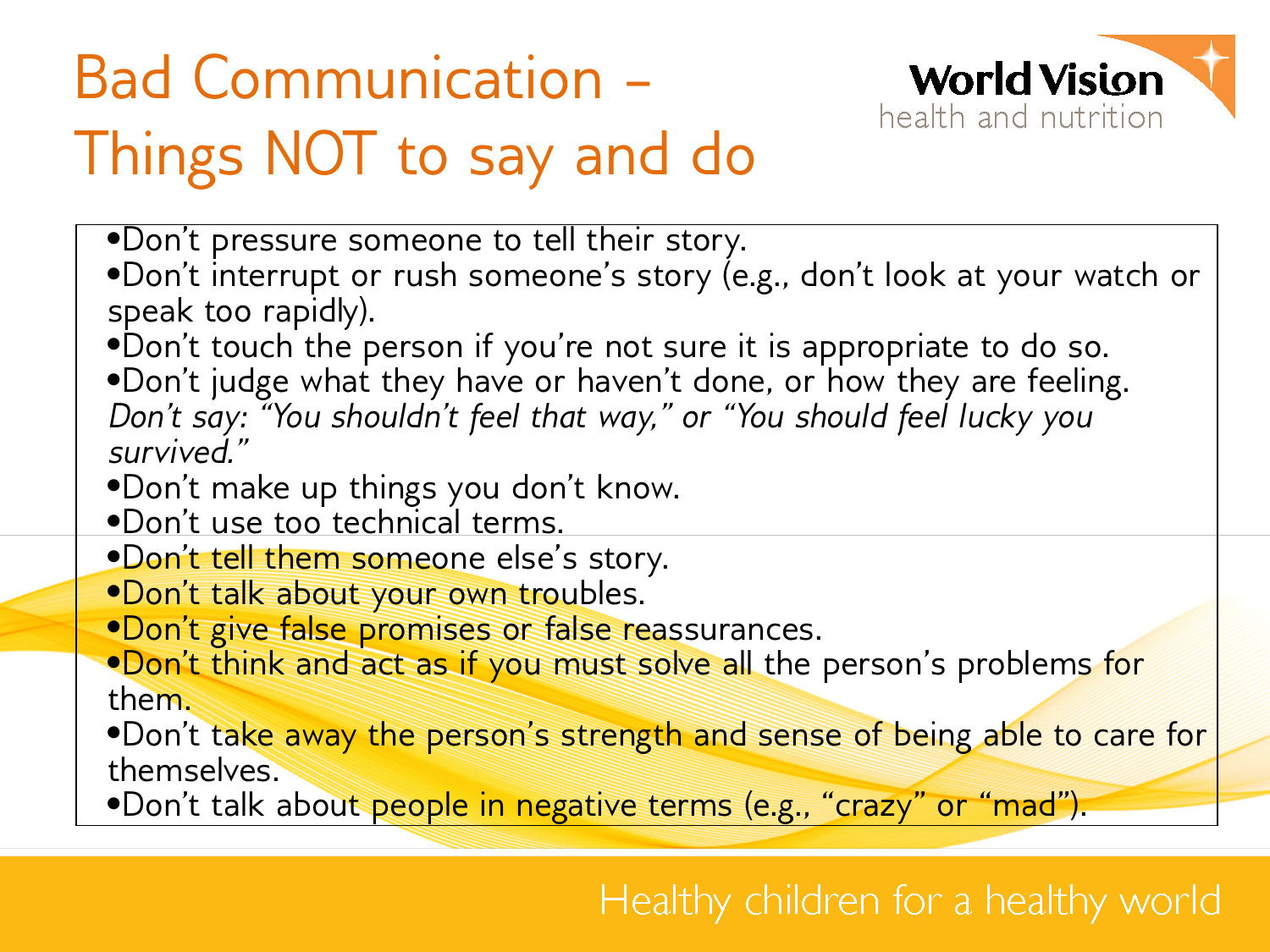

# Bad Communication – Things NOT to say and do
| Don’t pressure someone to tell their story. Don’t interrupt or rush someone’s story (e.g., don’t look at your watch or speak too rapidly). Don’t touch the person if you’re not sure it is appropriate to do so. Don’t judge what they have or haven’t done, or how they are feeling. Don’t say: “You shouldn’t feel that way,” or “You should feel lucky you survived.” Don’t make up things you don’t know. Don’t use too technical terms. Don’t tell them someone else’s story. Don’t talk about your own troubles. Don’t give false promises or false reassurances. Don’t think and act as if you must solve all the person’s problems for them. Don’t take away the person’s strength and sense of being able to care for themselves. Don’t talk about people in negative terms (e.g., “crazy” or “mad”). |
| --- |